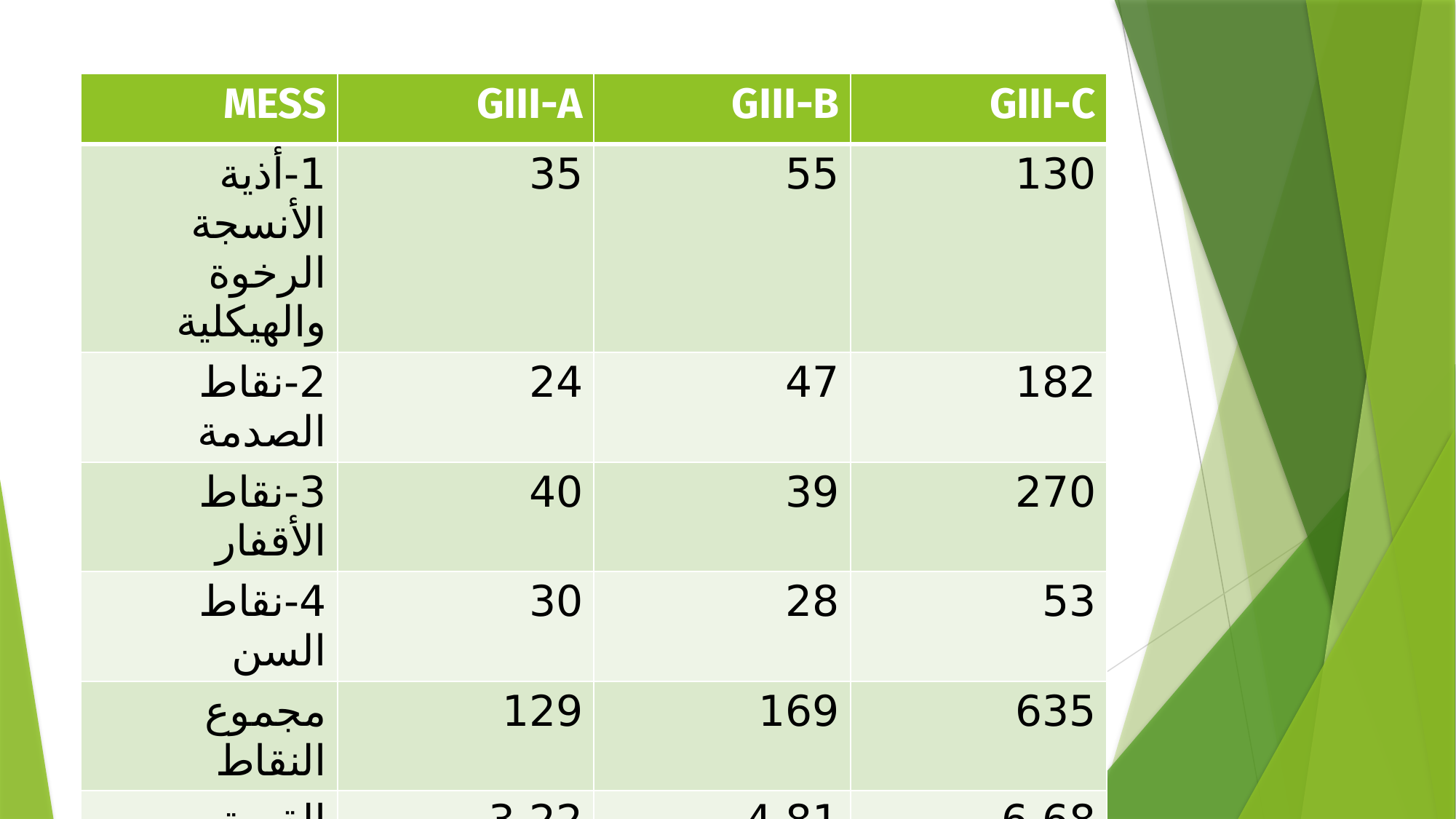

| MESS | GIII-A | GIII-B | GIII-C |
| --- | --- | --- | --- |
| 1-أذية الأنسجة الرخوة والهيكلية | 35 | 55 | 130 |
| 2-نقاط الصدمة | 24 | 47 | 182 |
| 3-نقاط الأقفار | 40 | 39 | 270 |
| 4-نقاط السن | 30 | 28 | 53 |
| مجموع النقاط | 129 | 169 | 635 |
| القيمة الوسطية | 3.22 | 4.81 | 6.68 |
# جدول(1)